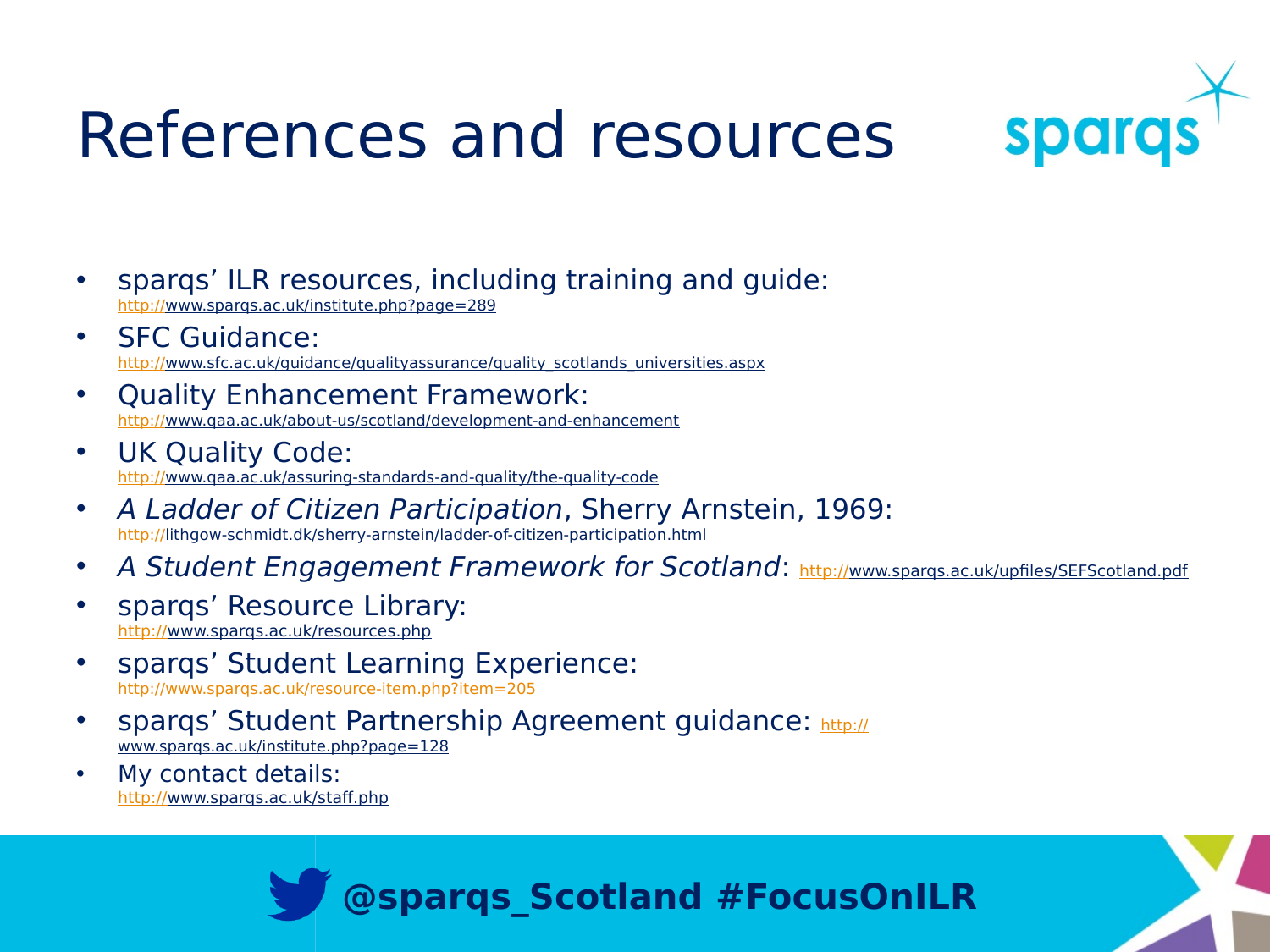

# References and resources
sparqs’ ILR resources, including training and guide:
http://www.sparqs.ac.uk/institute.php?page=289
SFC Guidance:
http://www.sfc.ac.uk/guidance/qualityassurance/quality_scotlands_universities.aspx
Quality Enhancement Framework:
http://www.qaa.ac.uk/about-us/scotland/development-and-enhancement
UK Quality Code:
http://www.qaa.ac.uk/assuring-standards-and-quality/the-quality-code
A Ladder of Citizen Participation, Sherry Arnstein, 1969:
http://lithgow-schmidt.dk/sherry-arnstein/ladder-of-citizen-participation.html
A Student Engagement Framework for Scotland: http://www.sparqs.ac.uk/upfiles/SEFScotland.pdf
sparqs’ Resource Library:
http://www.sparqs.ac.uk/resources.php
sparqs’ Student Learning Experience:
http://www.sparqs.ac.uk/resource-item.php?item=205
sparqs’ Student Partnership Agreement guidance: http://www.sparqs.ac.uk/institute.php?page=128
My contact details:
http://www.sparqs.ac.uk/staff.php